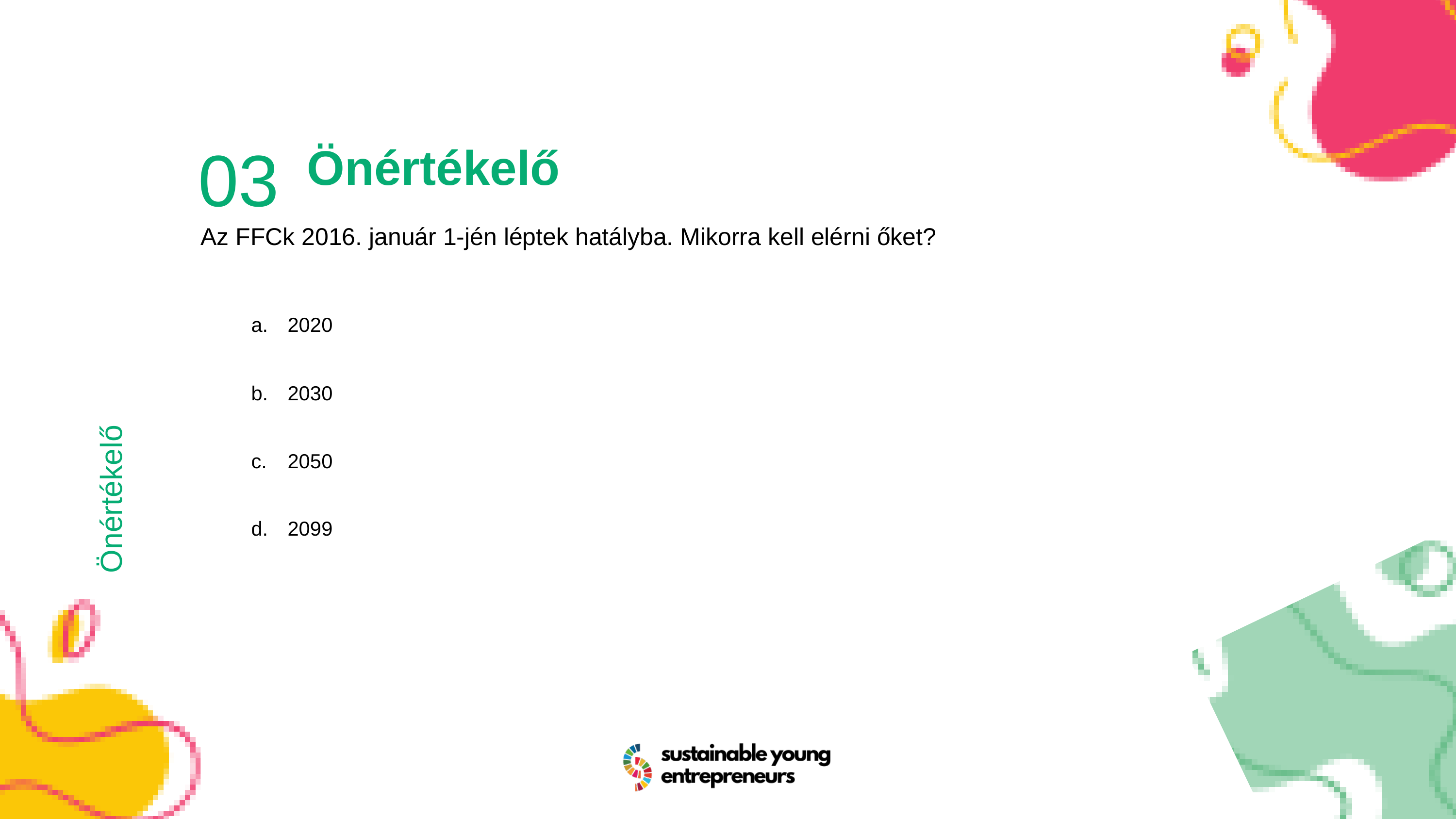

03
Önértékelő
Az FFCk 2016. január 1-jén léptek hatályba. Mikorra kell elérni őket?
2020

2030

2050

2099

Önértékelő